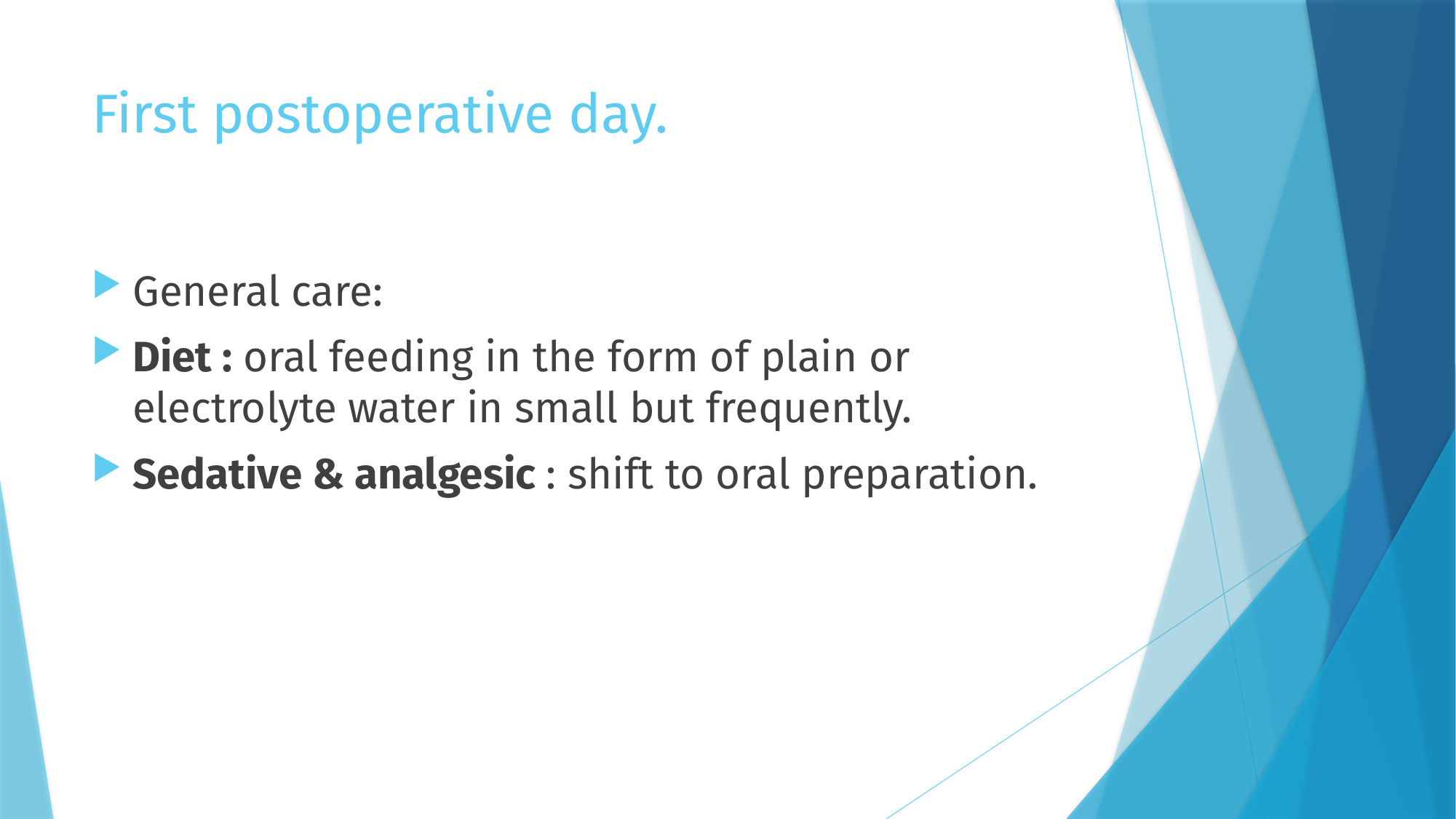

# First postoperative day.
General care:
Diet : oral feeding in the form of plain or electrolyte water in small but frequently.
Sedative & analgesic : shift to oral preparation.